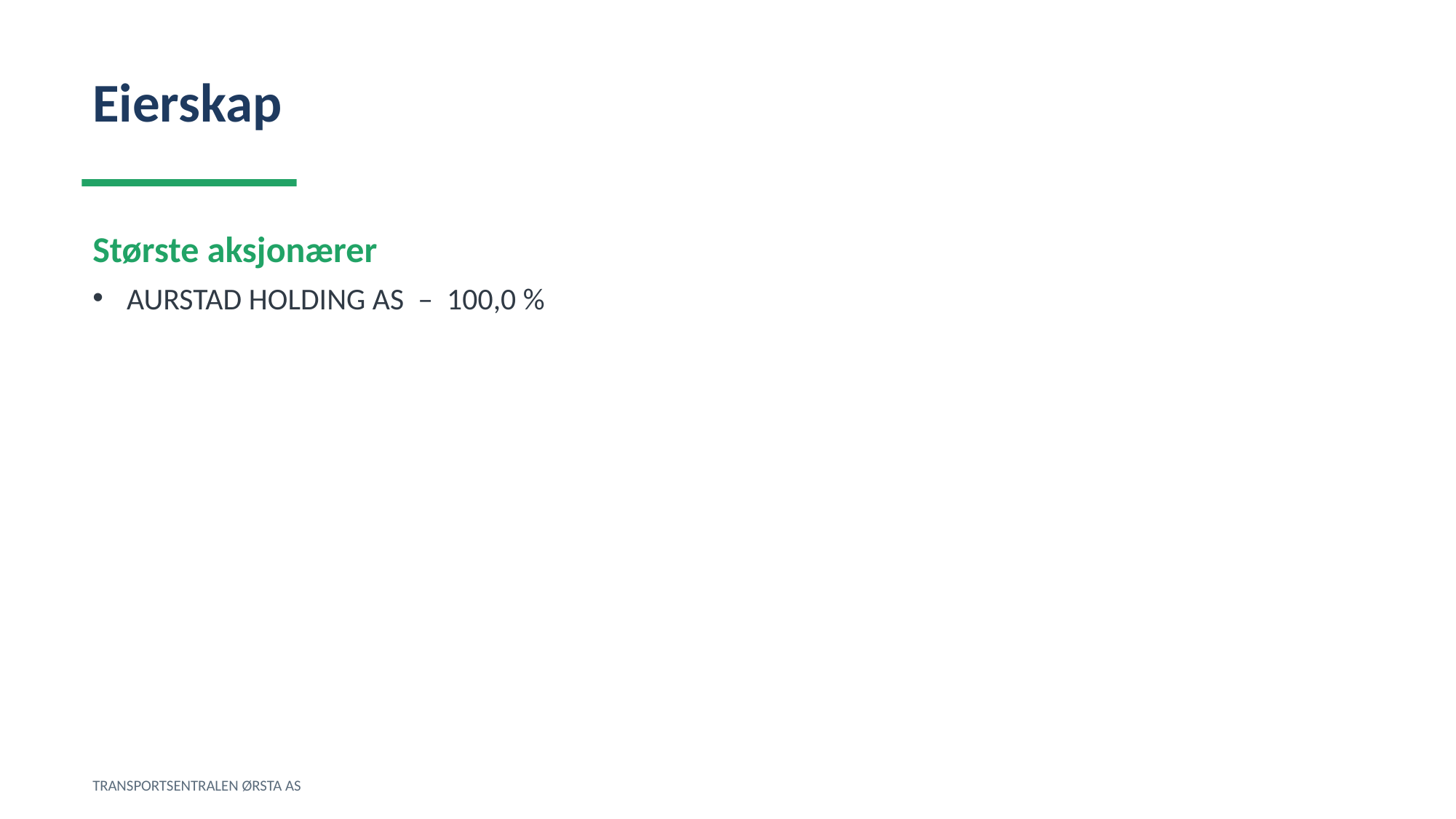

Eierskap

Største aksjonærer
AURSTAD HOLDING AS  –  100,0 %
TRANSPORTSENTRALEN ØRSTA AS